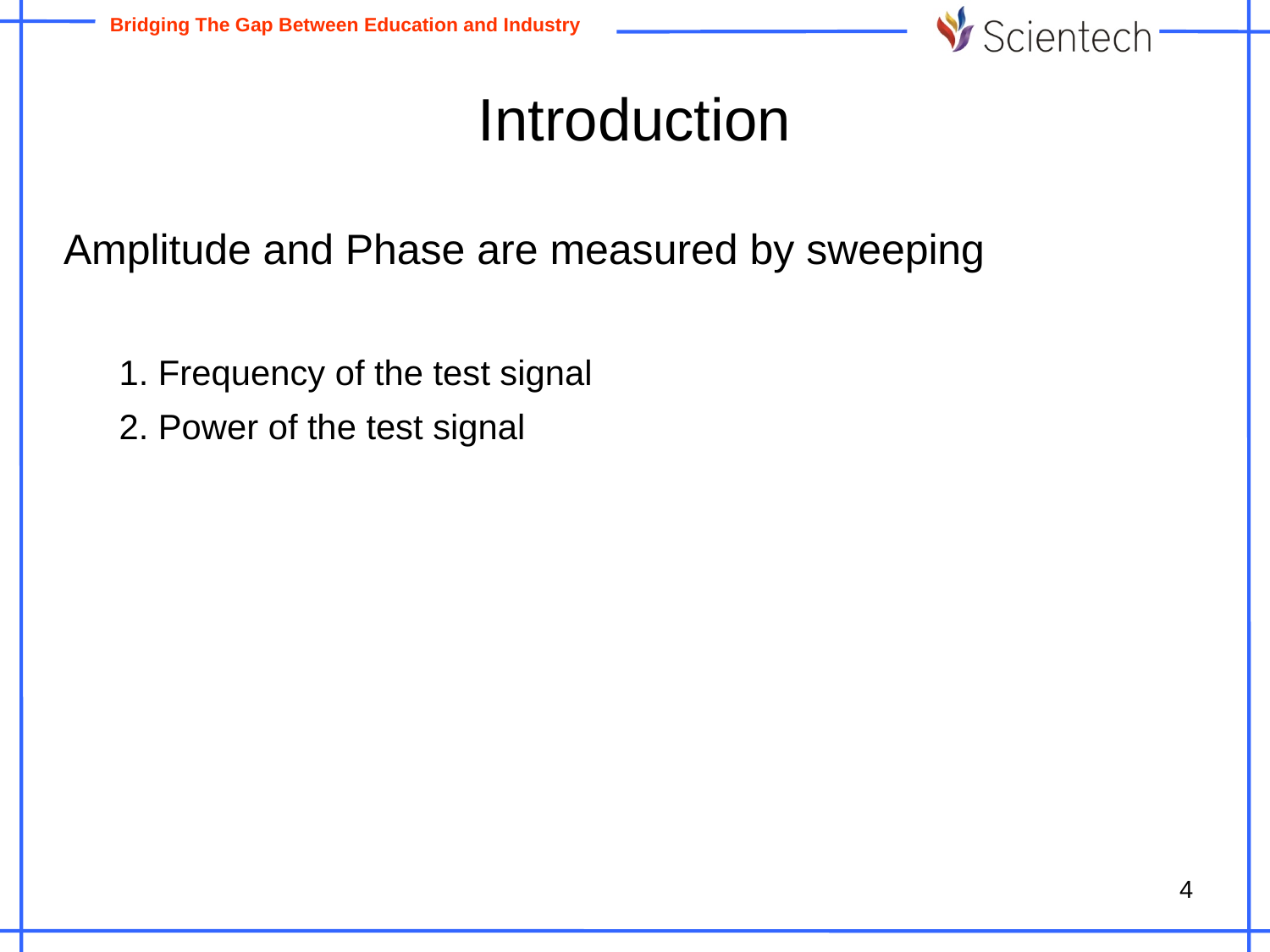

# Introduction
Amplitude and Phase are measured by sweeping

1. Frequency of the test signal
2. Power of the test signal
4